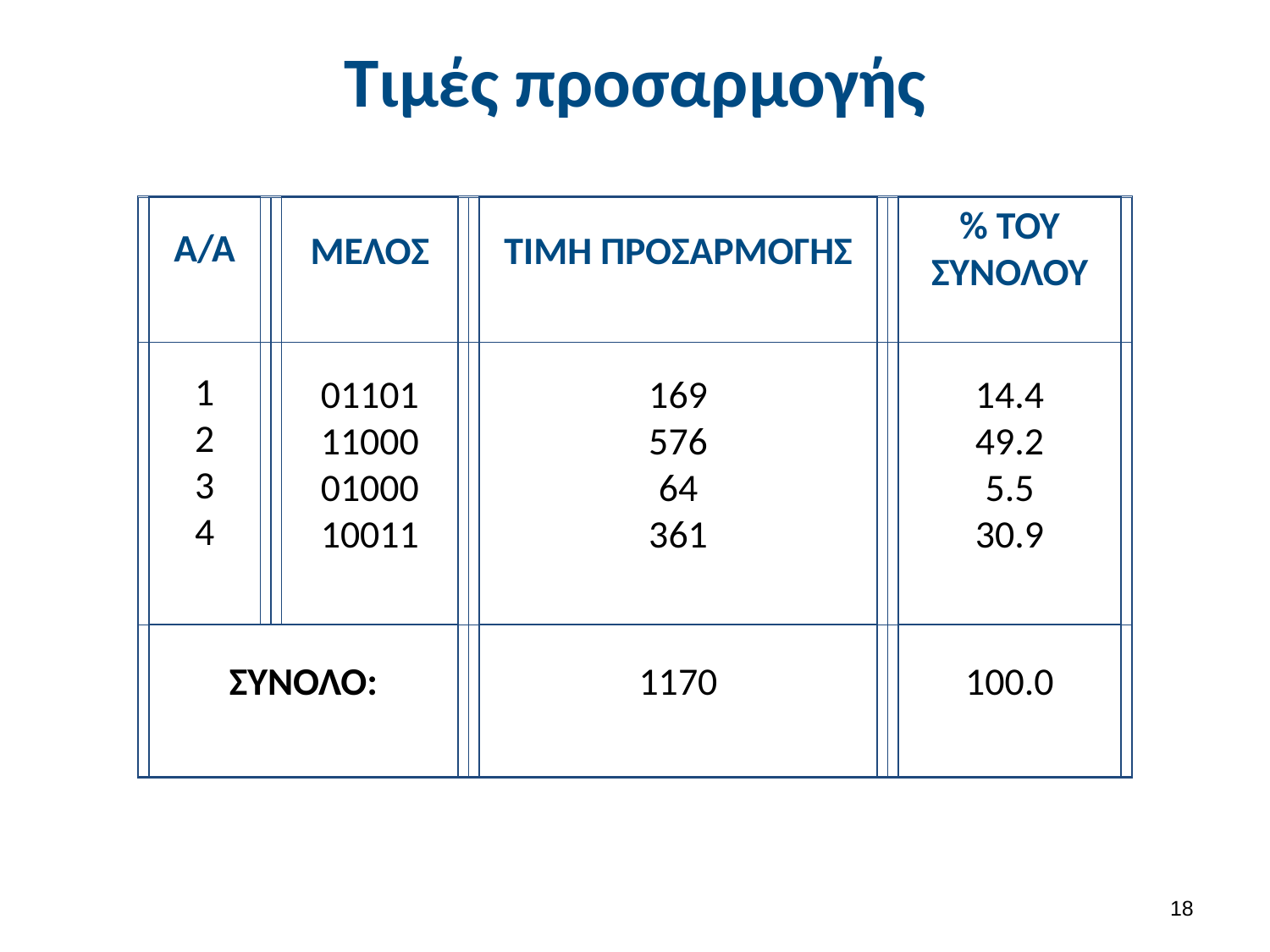

# Τιμές προσαρμογής

Α/Α

ΜΕΛΟΣ

ΤΙΜΗ ΠΡΟΣΑΡΜΟΓΗΣ

% ΤΟΥ ΣΥΝΟΛΟΥ

1
2
3
4

01101
11000
01000
10011

169
576
64
361

14.4
49.2
5.5
30.9

ΣΥΝΟΛΟ:

1170

100.0

18